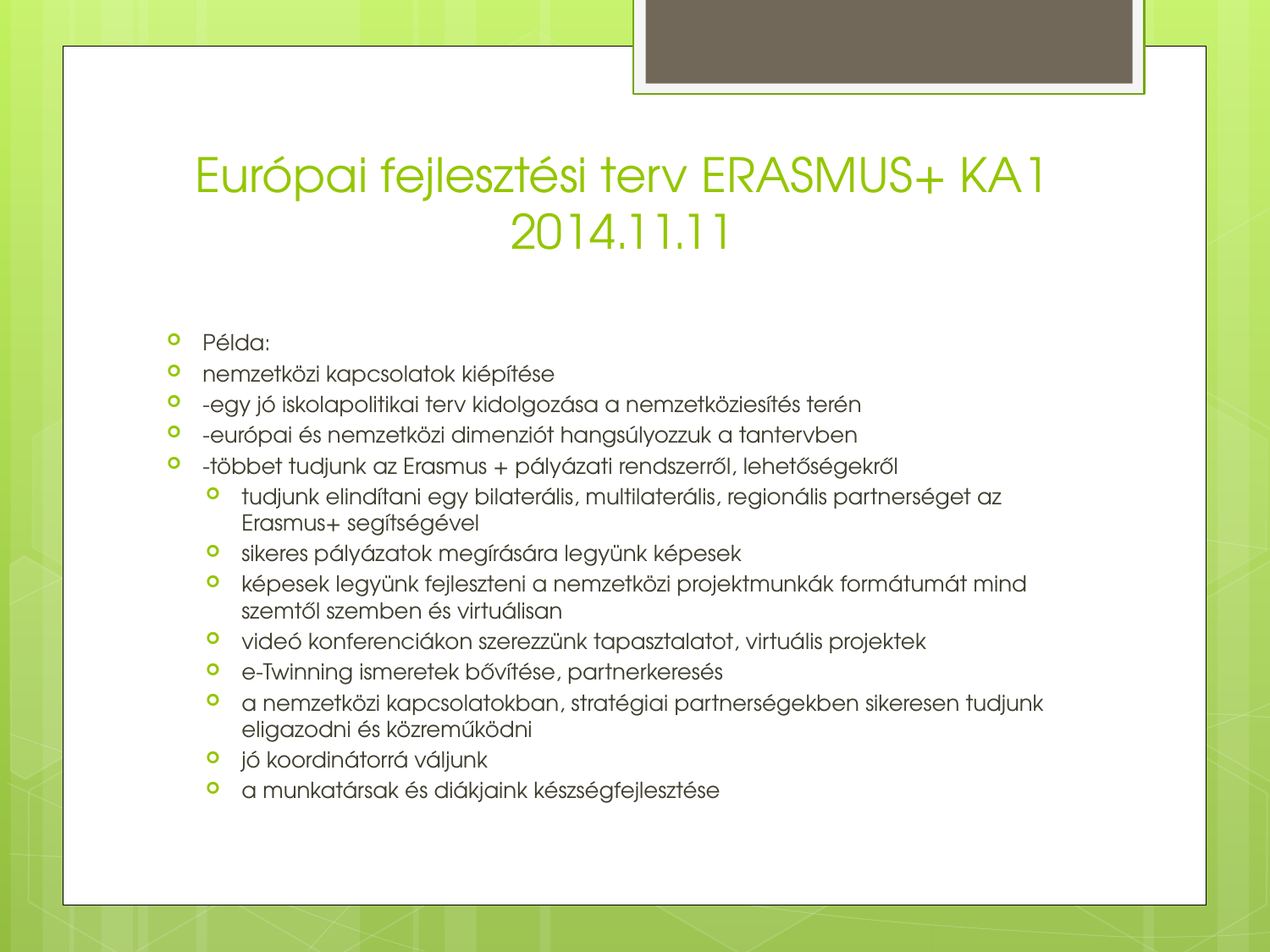

# Európai fejlesztési terv ERASMUS+ KA1 2014.11.11
Példa:
nemzetközi kapcsolatok kiépítése
-egy jó iskolapolitikai terv kidolgozása a nemzetköziesítés terén
-európai és nemzetközi dimenziót hangsúlyozzuk a tantervben
-többet tudjunk az Erasmus + pályázati rendszerről, lehetőségekről
tudjunk elindítani egy bilaterális, multilaterális, regionális partnerséget az Erasmus+ segítségével
sikeres pályázatok megírására legyünk képesek
képesek legyünk fejleszteni a nemzetközi projektmunkák formátumát mind szemtől szemben és virtuálisan
videó konferenciákon szerezzünk tapasztalatot, virtuális projektek
e-Twinning ismeretek bővítése, partnerkeresés
a nemzetközi kapcsolatokban, stratégiai partnerségekben sikeresen tudjunk eligazodni és közreműködni
jó koordinátorrá váljunk
a munkatársak és diákjaink készségfejlesztése